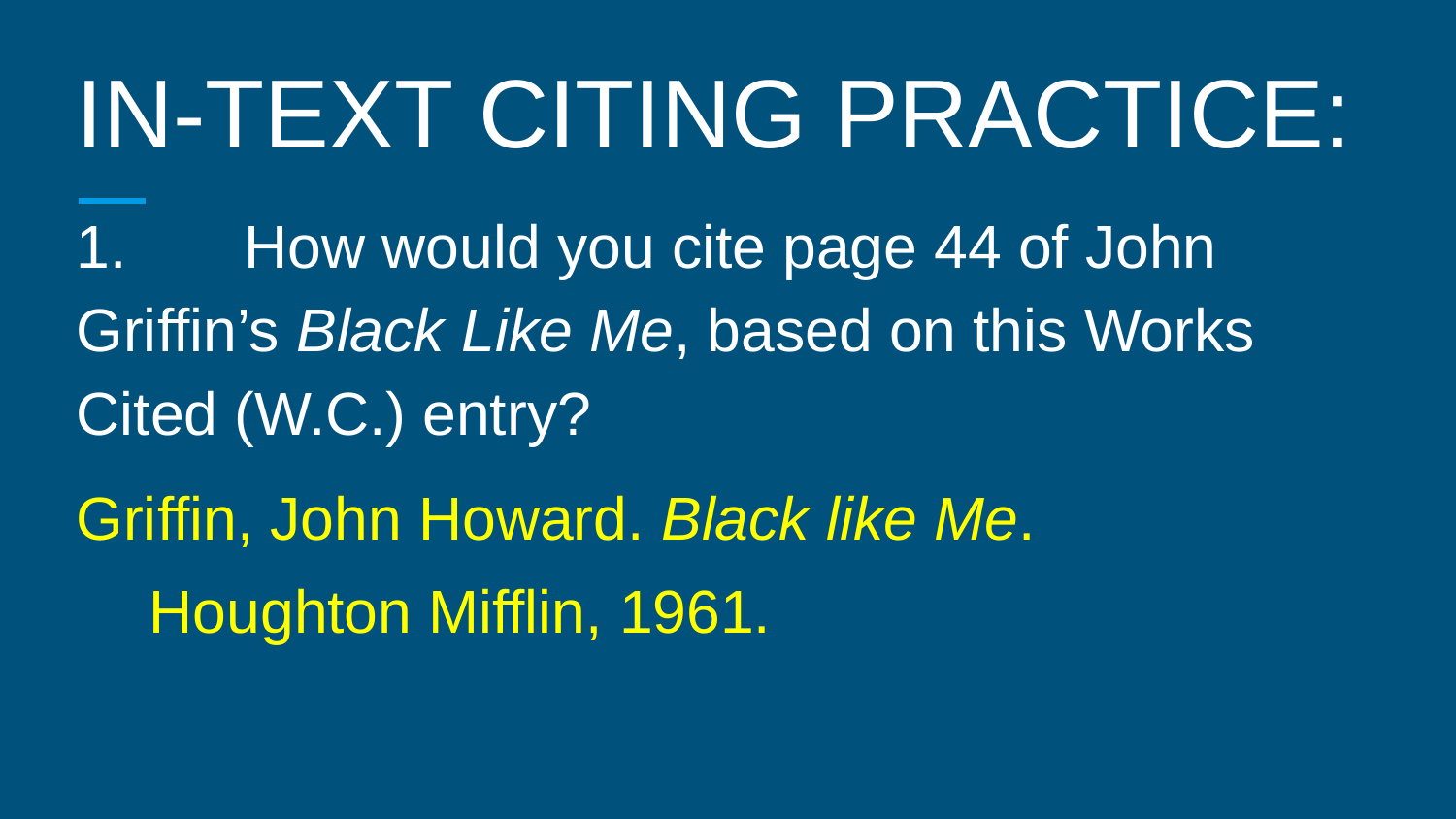

# IN-TEXT CITING PRACTICE:
1.       How would you cite page 44 of John Griffin’s Black Like Me, based on this Works Cited (W.C.) entry?
Griffin, John Howard. Black like Me.
Houghton Mifflin, 1961.